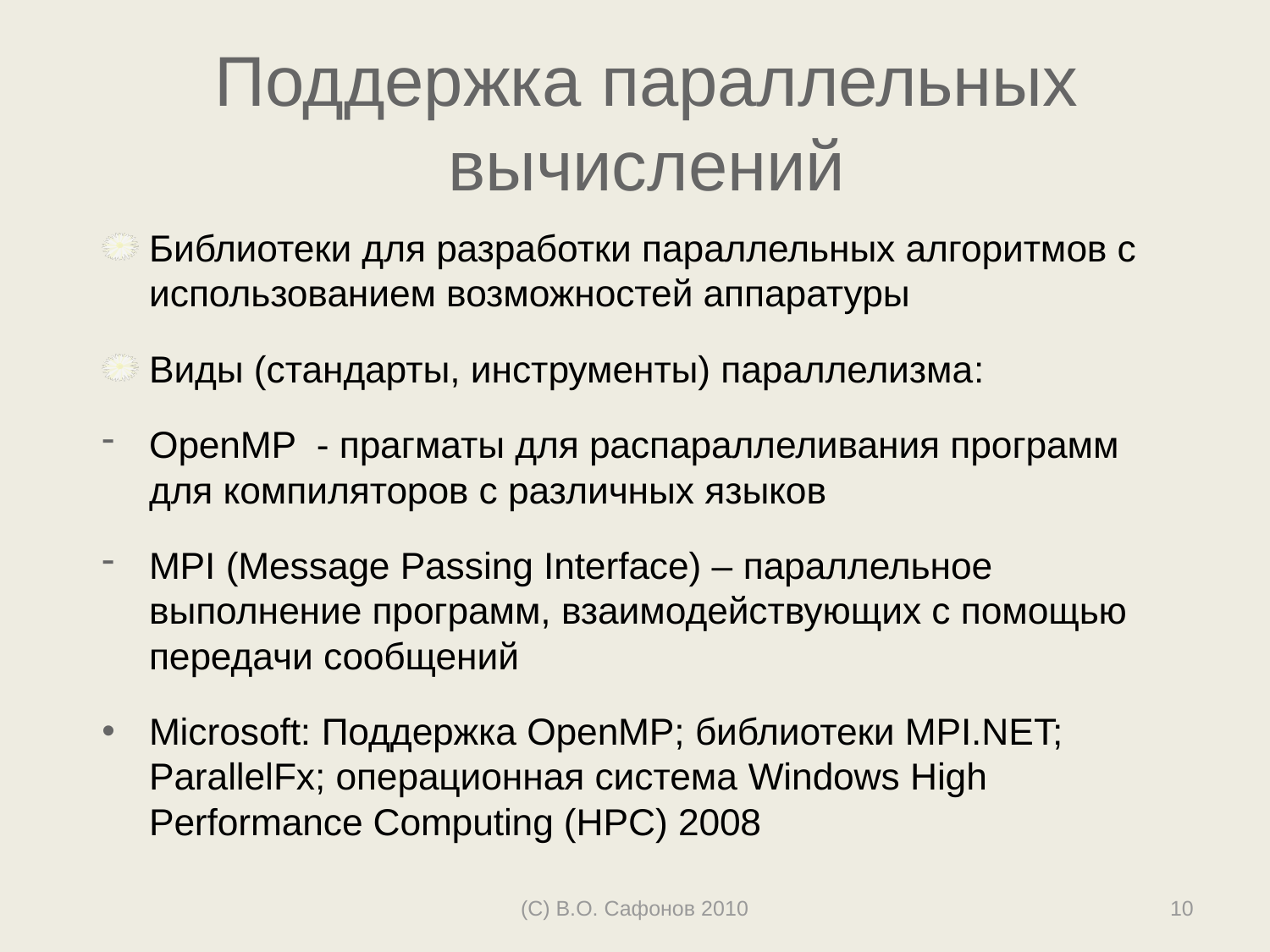

# Поддержка параллельных вычислений
Библиотеки для разработки параллельных алгоритмов с использованием возможностей аппаратуры
Виды (стандарты, инструменты) параллелизма:
OpenMP  - прагматы для распараллеливания программ для компиляторов с различных языков
MPI (Message Passing Interface) – параллельное выполнение программ, взаимодействующих с помощью передачи сообщений
Microsoft: Поддержка OpenMP; библиотеки MPI.NET; ParallelFx; операционная система Windows High Performance Computing (HPC) 2008
(С) В.О. Сафонов 2010
10